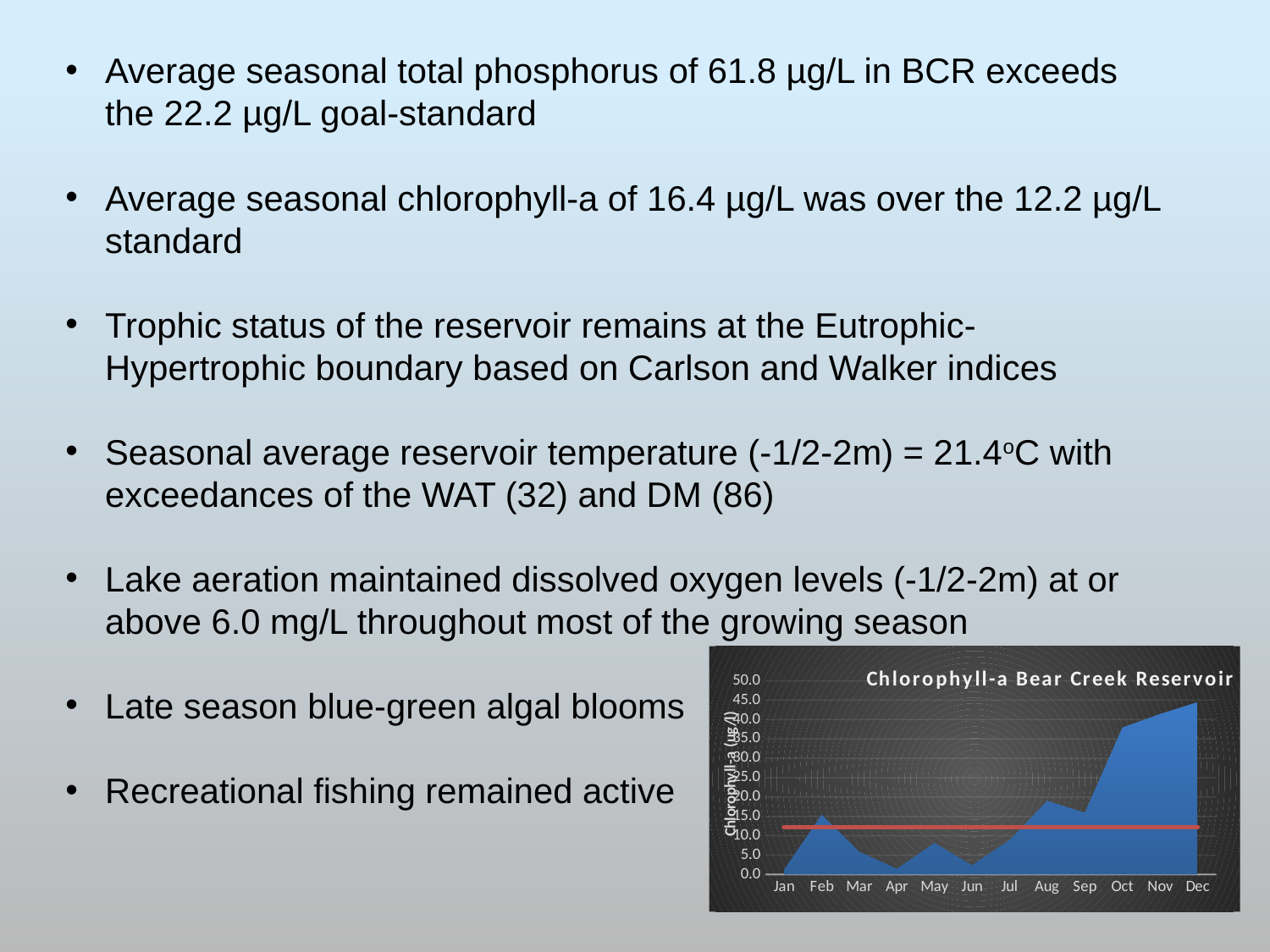

Average seasonal total phosphorus of 61.8 µg/L in BCR exceeds the 22.2 µg/L goal-standard

Average seasonal chlorophyll-a of 16.4 µg/L was over the 12.2 µg/L standard

Trophic status of the reservoir remains at the Eutrophic-Hypertrophic boundary based on Carlson and Walker indices

Seasonal average reservoir temperature (-1/2-2m) = 21.4oC with exceedances of the WAT (32) and DM (86)

Lake aeration maintained dissolved oxygen levels (-1/2-2m) at or above 6.0 mg/L throughout most of the growing season

Late season blue-green algal blooms

Recreational fishing remained active

### Chart: Chlorophyll-a Bear Creek Reservoir

| Category | Chlorophyll, ug/L | Chlorophyll Standard |
|---|---|---|
| Jan | 1.25 | 12.2 |
| Feb | 15.45 | 12.2 |
| Mar | 5.9 | 12.2 |
| Apr | 1.5 | 12.2 |
| May | 8.15 | 12.2 |
| Jun | 2.4 | 12.2 |
| Jul | 8.925 | 12.2 |
| Aug | 19.025 | 12.2 |
| Sep | 15.975000000000001 | 12.2 |
| Oct | 37.95 | 12.2 |
| Nov | 41.45 | 12.2 |
| Dec | 44.5 | 12.2 |